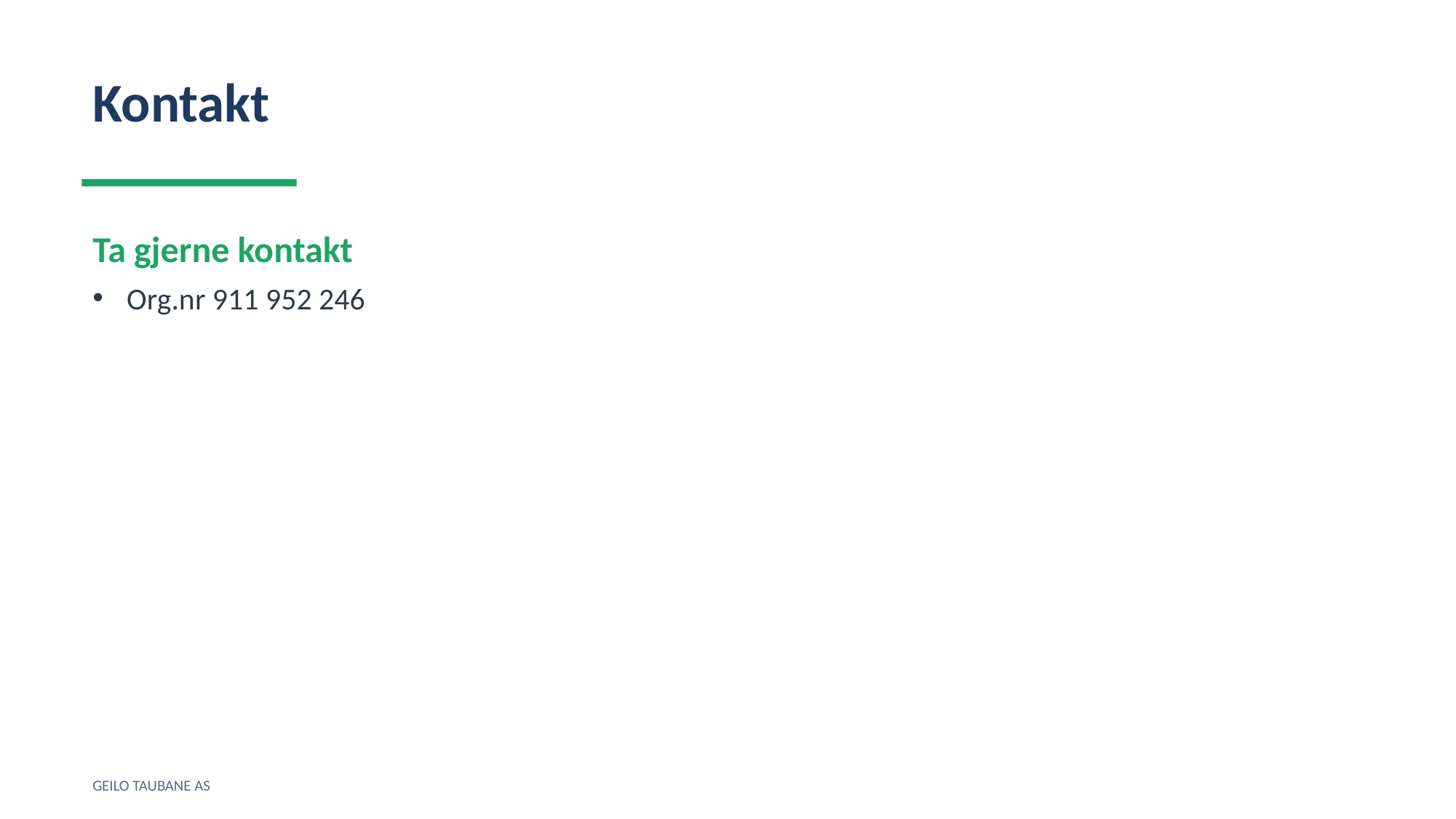

Kontakt

Ta gjerne kontakt
Org.nr 911 952 246
GEILO TAUBANE AS